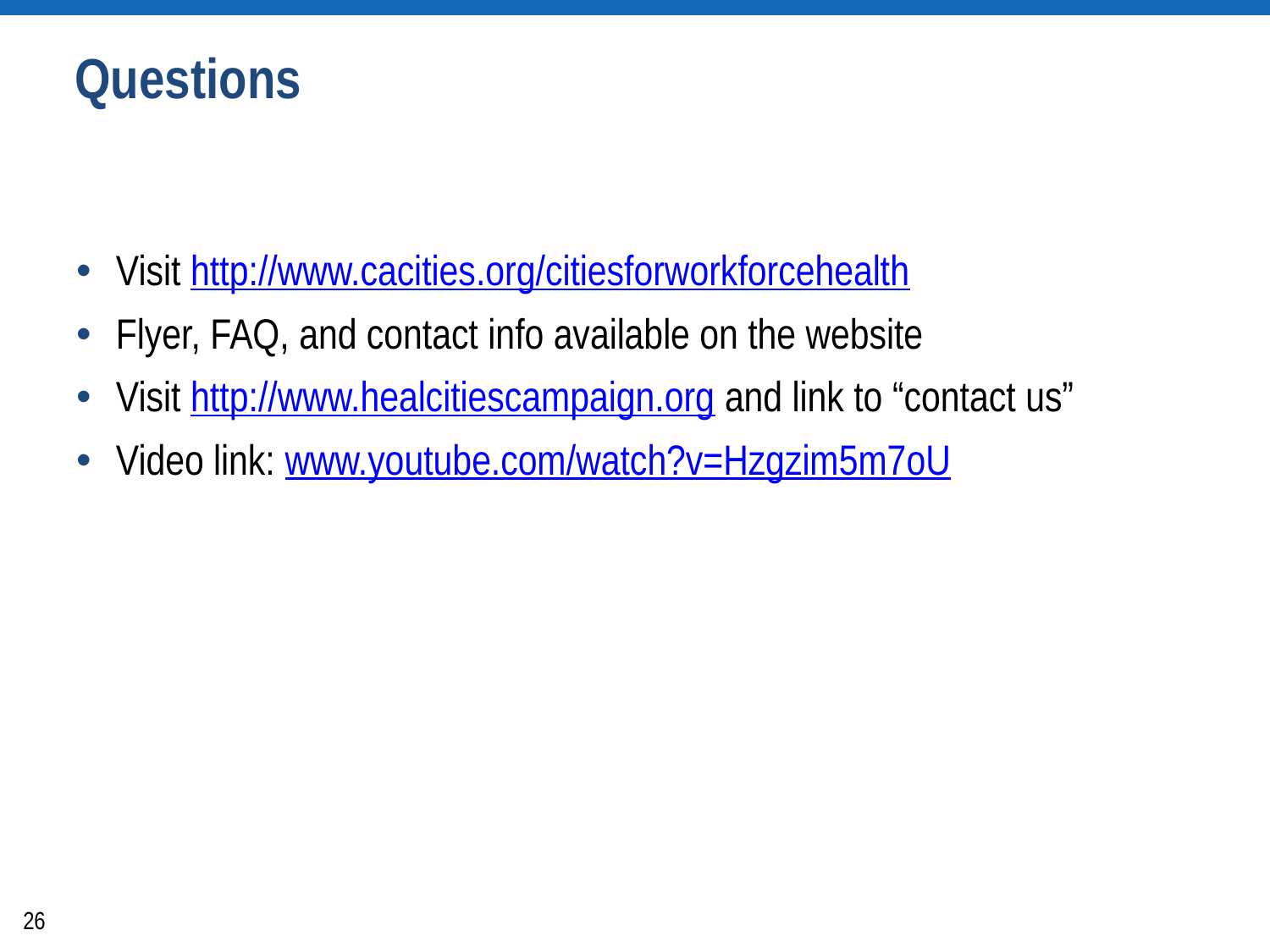

# Questions
Visit http://www.cacities.org/citiesforworkforcehealth
Flyer, FAQ, and contact info available on the website
Visit http://www.healcitiescampaign.org and link to “contact us”
Video link: www.youtube.com/watch?v=Hzgzim5m7oU
26